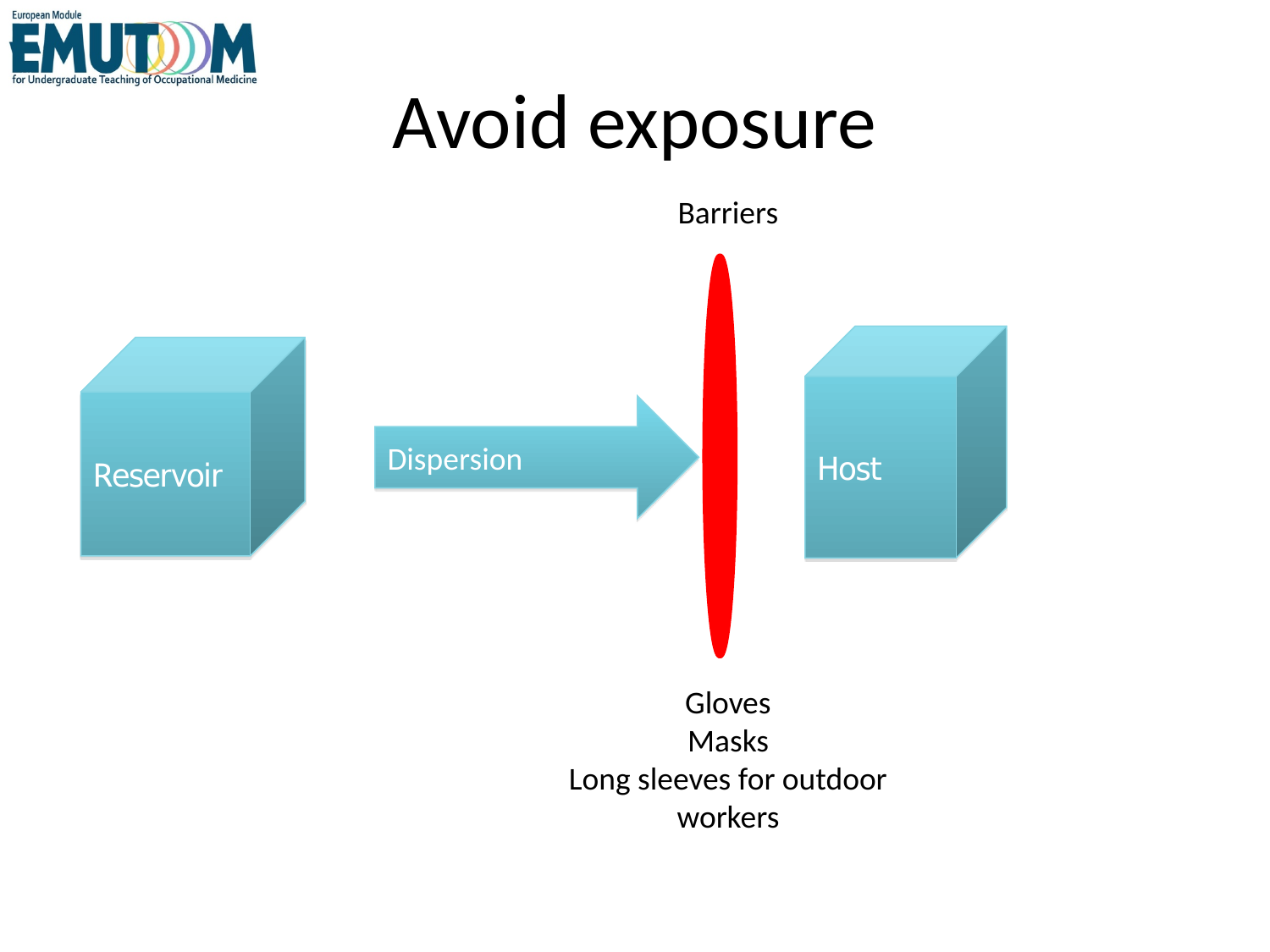

# Avoid exposure
Barriers

Host
Reservoir
Dispersion
Gloves
Masks
Long sleeves for outdoor workers